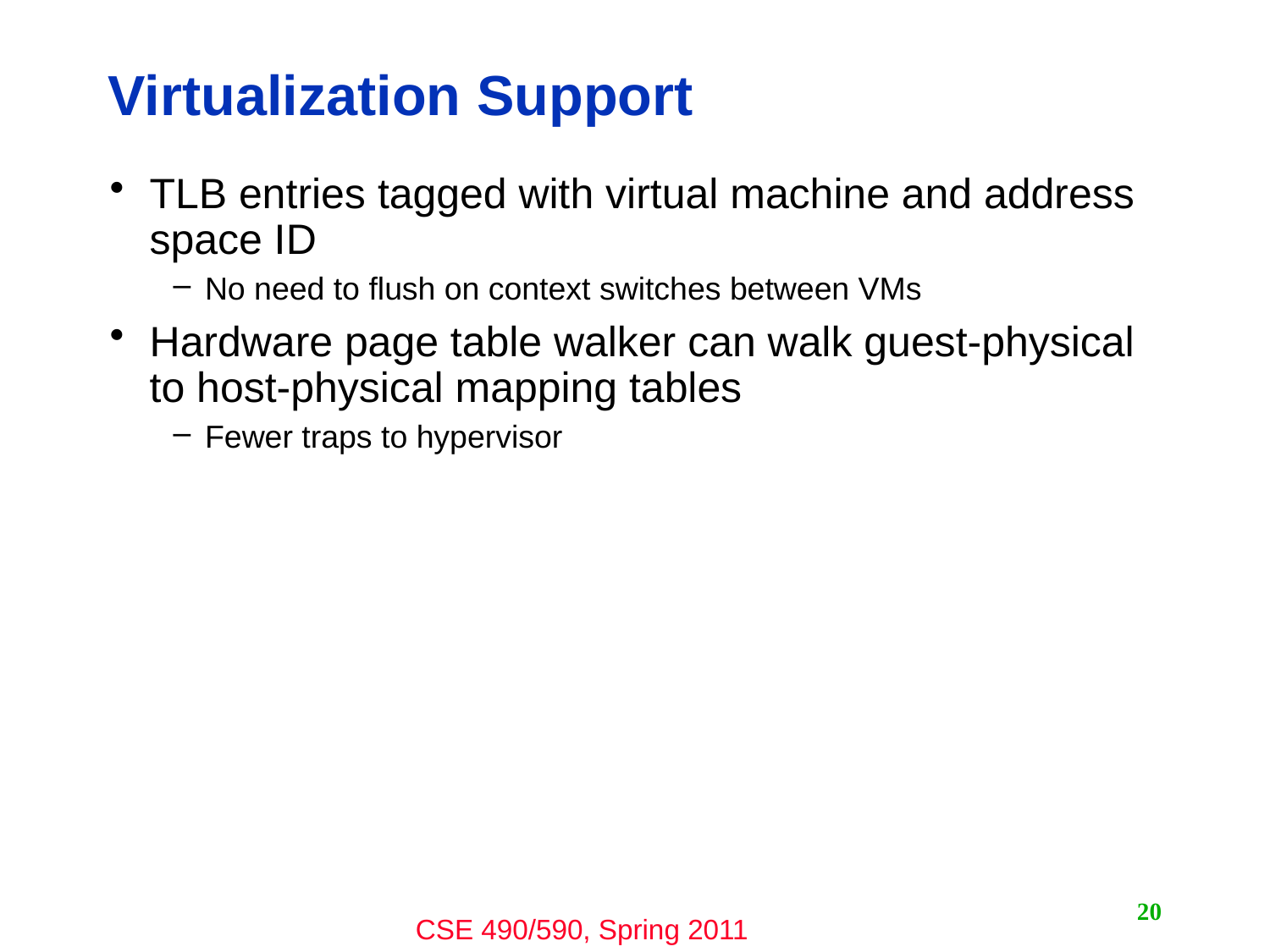

# Virtualization Support
TLB entries tagged with virtual machine and address space ID
No need to flush on context switches between VMs
Hardware page table walker can walk guest-physical to host-physical mapping tables
Fewer traps to hypervisor
20